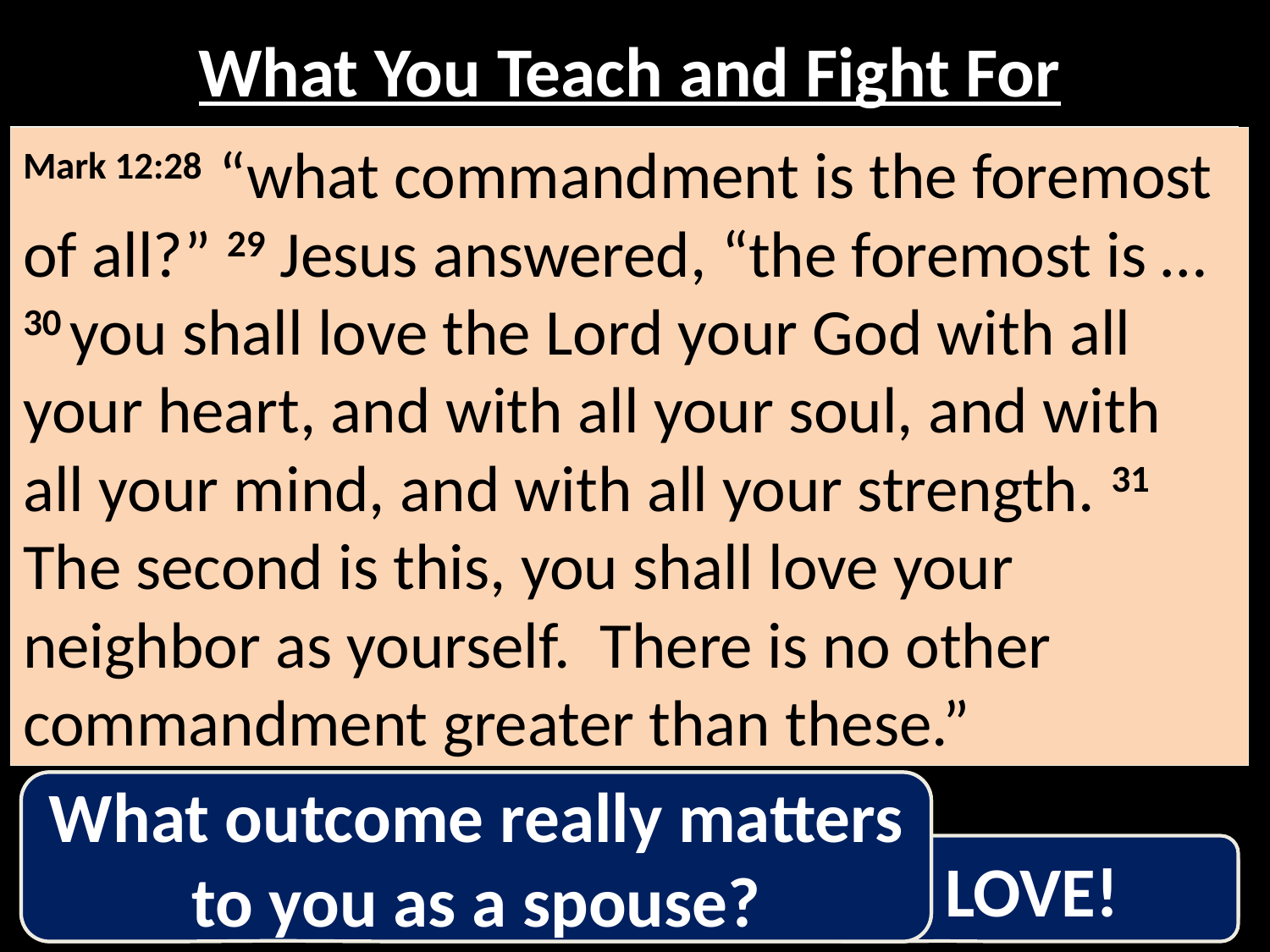

# What You Teach and Fight For
Good Steward knows 3 things about discipline:
#1 We have to be willing to “go to bat” with our spouse and children for their good
#2 Based on the “instruction of the Lord”
Mark 12:28  “what commandment is the foremost of all?” 29 Jesus answered, “the foremost is … 30 you shall love the Lord your God with all your heart, and with all your soul, and with all your mind, and with all your strength. 31 The second is this, you shall love your neighbor as yourself.  There is no other commandment greater than these.”
What outcome really matters to you as a parent?
What outcome really matters to you as a spouse?
LOVE!
Like what?